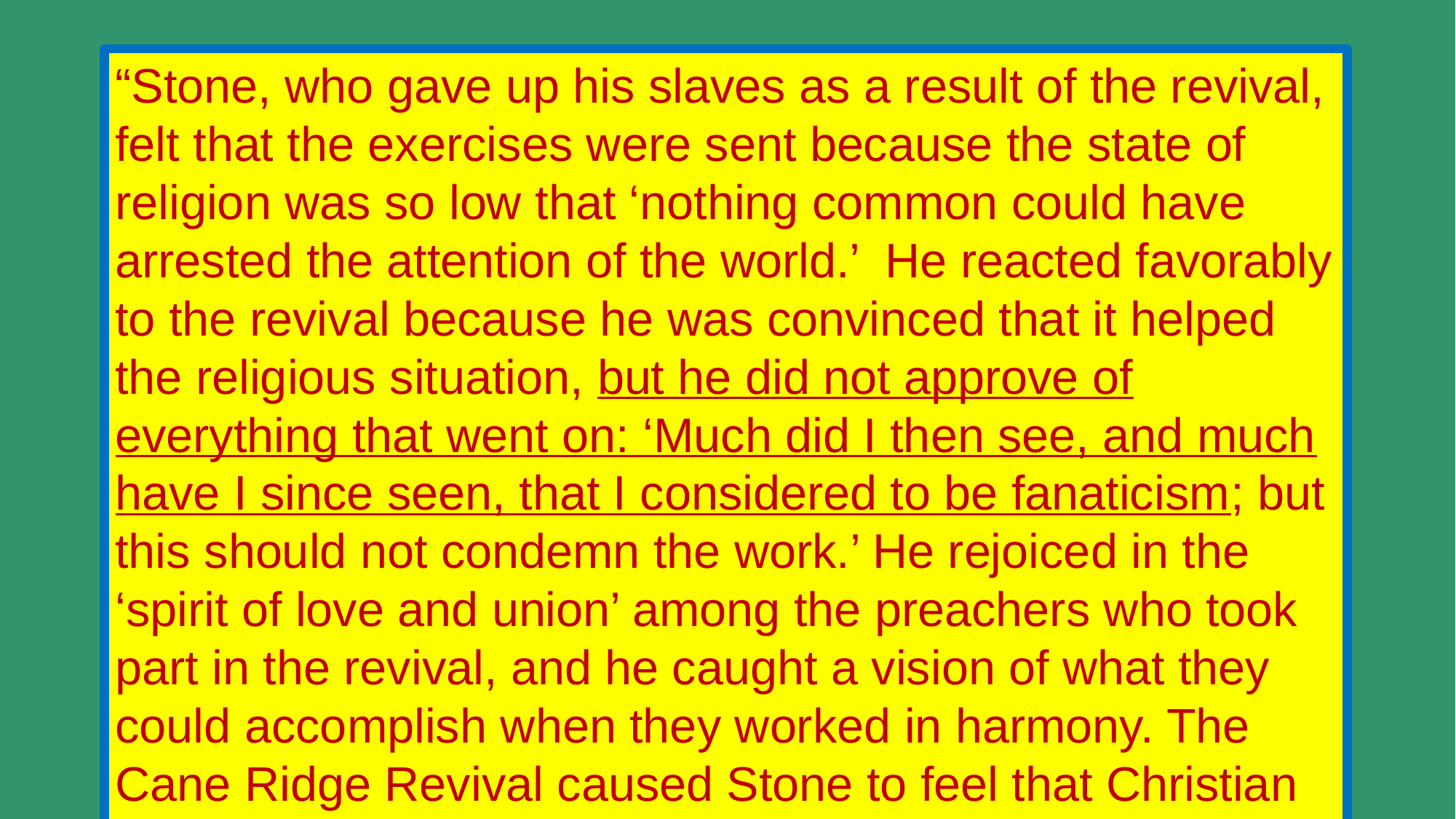

“Stone, who gave up his slaves as a result of the revival, felt that the exercises were sent because the state of religion was so low that ‘nothing common could have arrested the attention of the world.’  He reacted favorably to the revival because he was convinced that it helped the religious situation, but he did not approve of everything that went on: ‘Much did I then see, and much have I since seen, that I considered to be fanaticism; but this should not condemn the work.’ He rejoiced in the ‘spirit of love and union’ among the preachers who took part in the revival, and he caught a vision of what they could accomplish when they worked in harmony. The Cane Ridge Revival caused Stone to feel that Christian unity was possible.” – Wayne Shaw